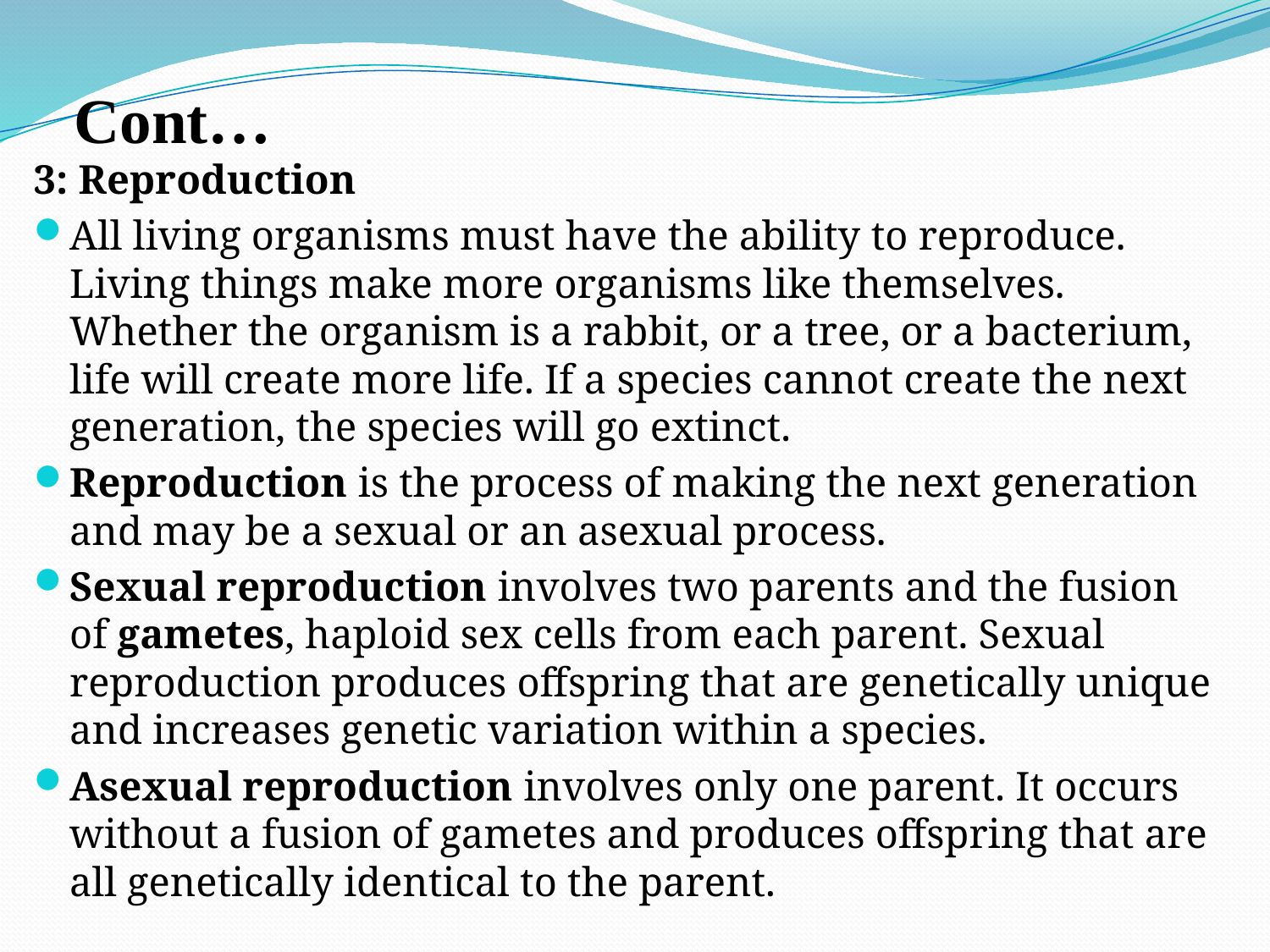

# Cont…
3: Reproduction
All living organisms must have the ability to reproduce. Living things make more organisms like themselves. Whether the organism is a rabbit, or a tree, or a bacterium, life will create more life. If a species cannot create the next generation, the species will go extinct.
Reproduction is the process of making the next generation and may be a sexual or an asexual process.
Sexual reproduction involves two parents and the fusion of gametes, haploid sex cells from each parent. Sexual reproduction produces offspring that are genetically unique and increases genetic variation within a species.
Asexual reproduction involves only one parent. It occurs without a fusion of gametes and produces offspring that are all genetically identical to the parent.